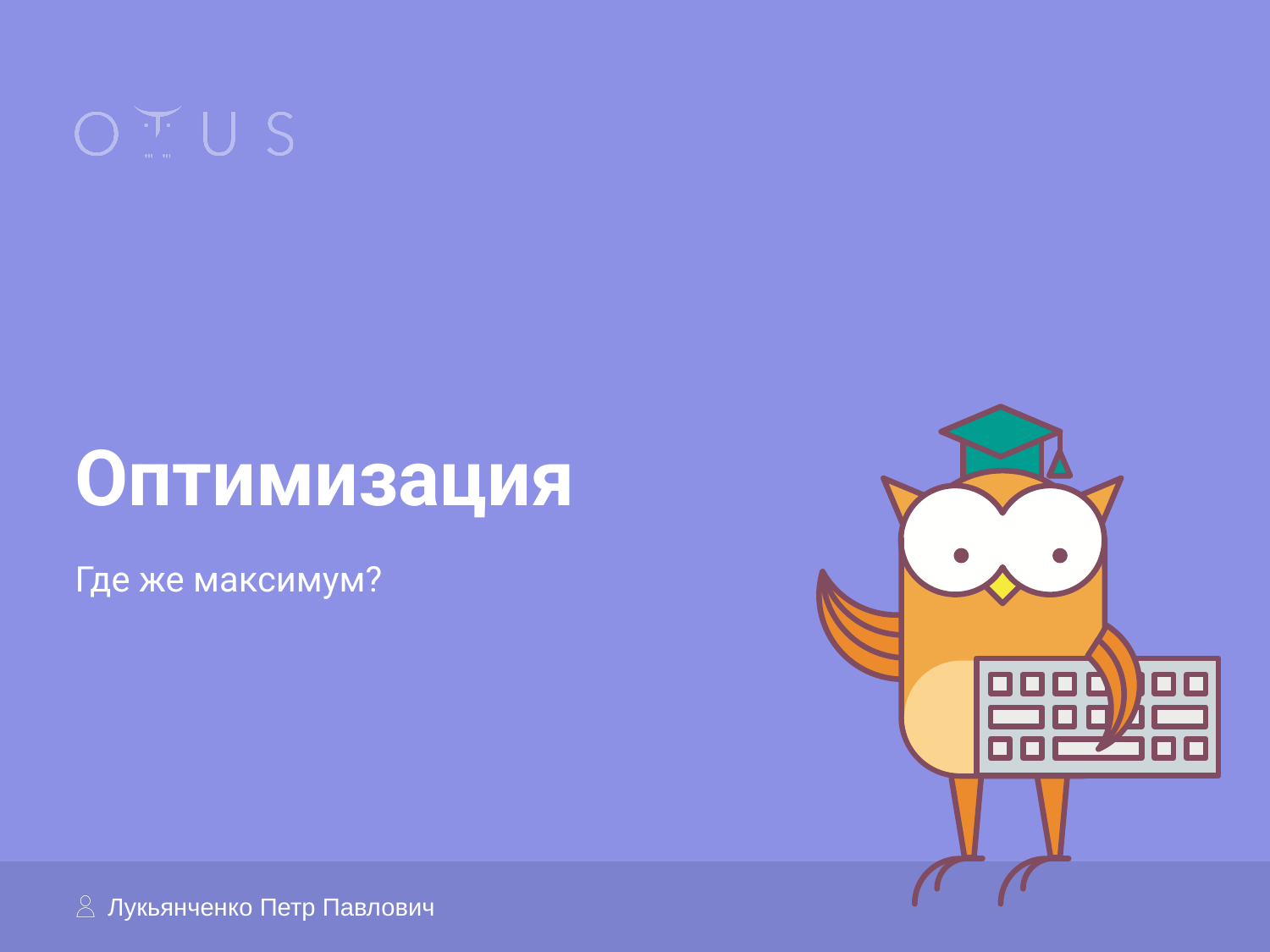

# Оптимизация
Где же максимум?
Лукьянченко Петр Павлович